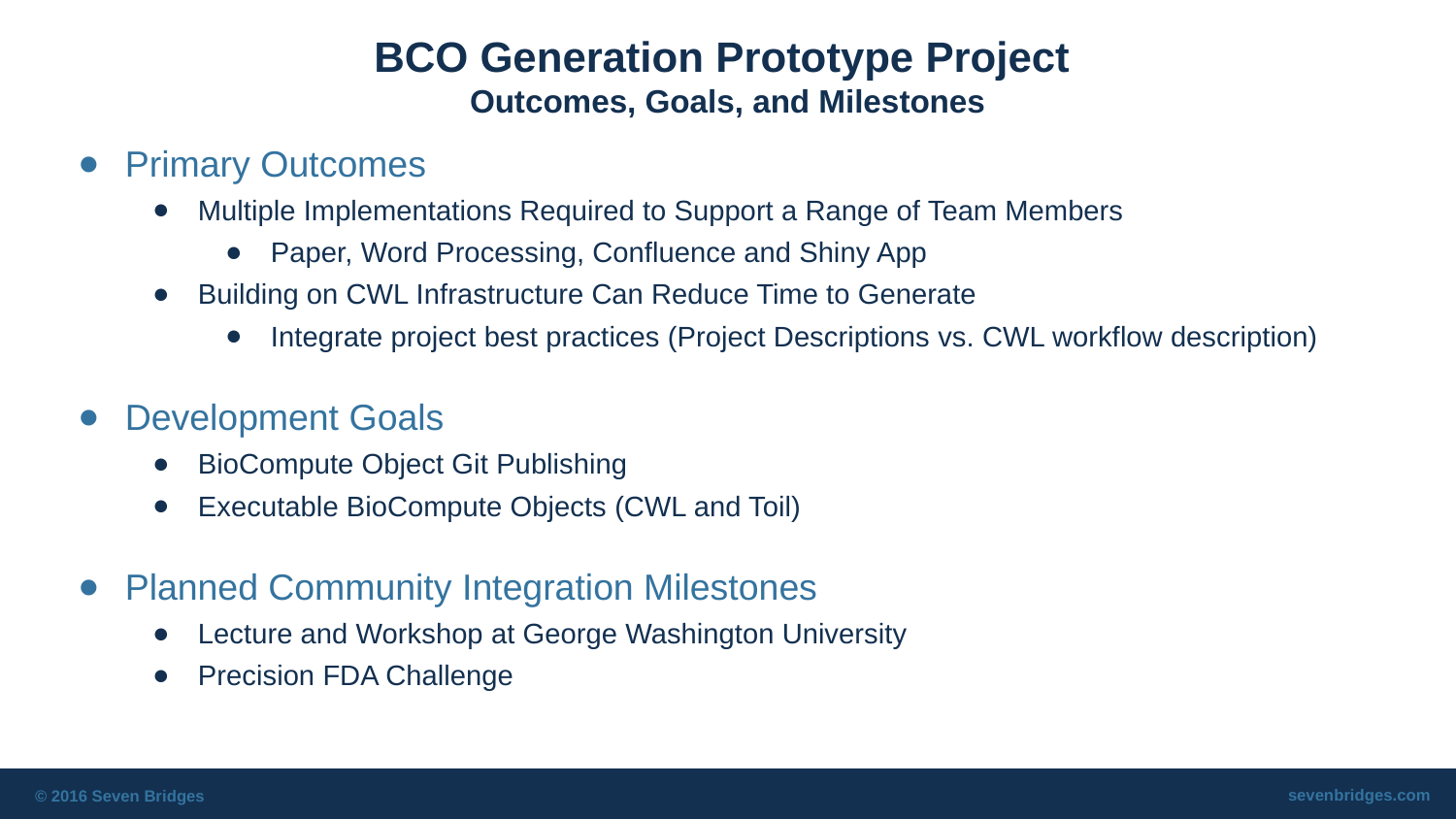

# BCO Generation Prototype Project Outcomes, Goals, and Milestones
Primary Outcomes
Multiple Implementations Required to Support a Range of Team Members
Paper, Word Processing, Confluence and Shiny App
Building on CWL Infrastructure Can Reduce Time to Generate
Integrate project best practices (Project Descriptions vs. CWL workflow description)
Development Goals
BioCompute Object Git Publishing
Executable BioCompute Objects (CWL and Toil)
Planned Community Integration Milestones
Lecture and Workshop at George Washington University
Precision FDA Challenge